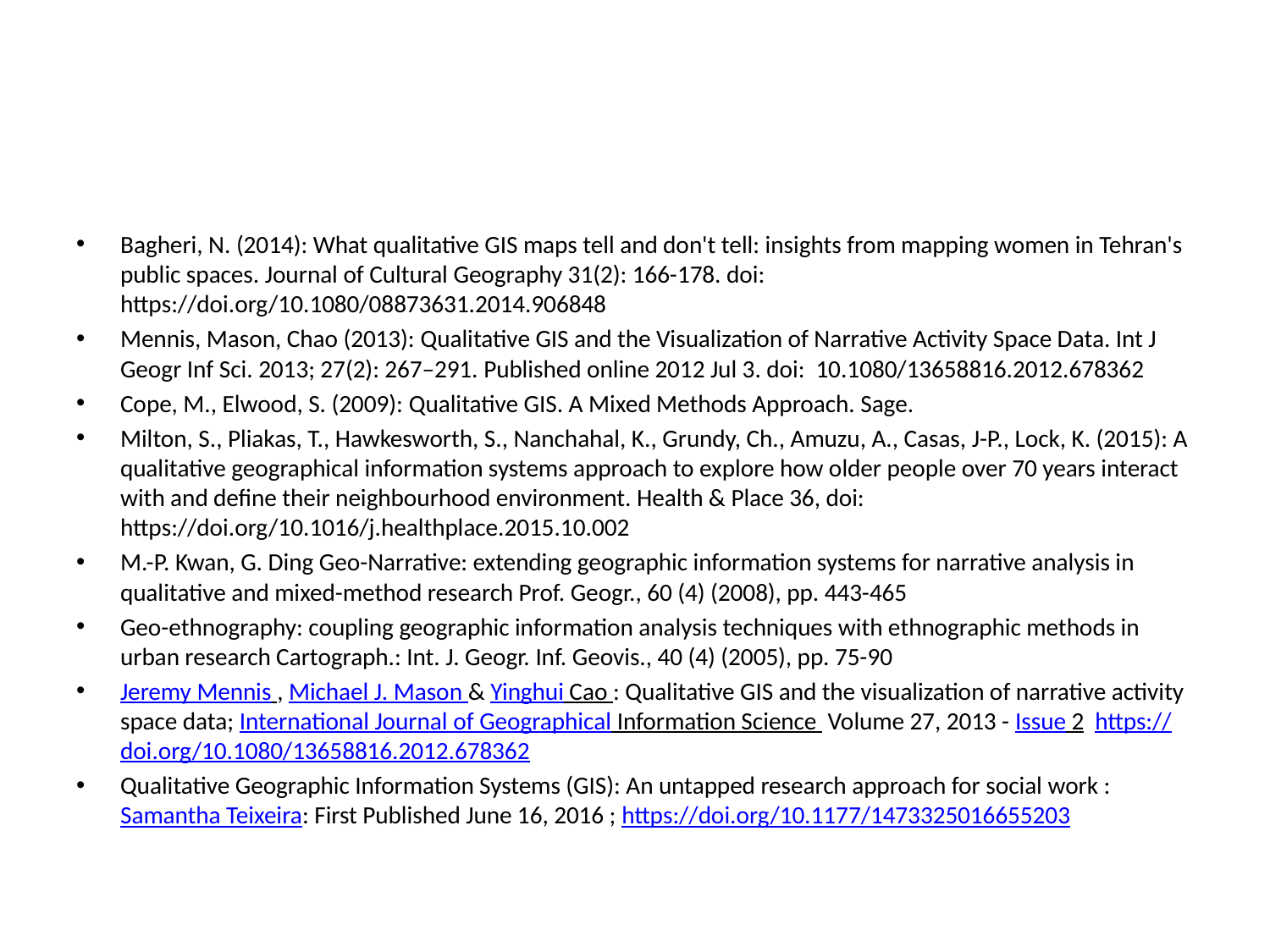

#
Bagheri, N. (2014): What qualitative GIS maps tell and don't tell: insights from mapping women in Tehran's public spaces. Journal of Cultural Geography 31(2): 166-178. doi: https://doi.org/10.1080/08873631.2014.906848
Mennis, Mason, Chao (2013): Qualitative GIS and the Visualization of Narrative Activity Space Data. Int J Geogr Inf Sci. 2013; 27(2): 267–291. Published online 2012 Jul 3. doi:  10.1080/13658816.2012.678362
Cope, M., Elwood, S. (2009): Qualitative GIS. A Mixed Methods Approach. Sage.
Milton, S., Pliakas, T., Hawkesworth, S., Nanchahal, K., Grundy, Ch., Amuzu, A., Casas, J-P., Lock, K. (2015): A qualitative geographical information systems approach to explore how older people over 70 years interact with and define their neighbourhood environment. Health & Place 36, doi: https://doi.org/10.1016/j.healthplace.2015.10.002
M.-P. Kwan, G. Ding Geo-Narrative: extending geographic information systems for narrative analysis in qualitative and mixed-method research Prof. Geogr., 60 (4) (2008), pp. 443-465
Geo-ethnography: coupling geographic information analysis techniques with ethnographic methods in urban research Cartograph.: Int. J. Geogr. Inf. Geovis., 40 (4) (2005), pp. 75-90
Jeremy Mennis , Michael J. Mason & Yinghui Cao : Qualitative GIS and the visualization of narrative activity space data; International Journal of Geographical Information Science  Volume 27, 2013 - Issue 2  https://doi.org/10.1080/13658816.2012.678362
Qualitative Geographic Information Systems (GIS): An untapped research approach for social work : Samantha Teixeira: First Published June 16, 2016 ; https://doi.org/10.1177/1473325016655203